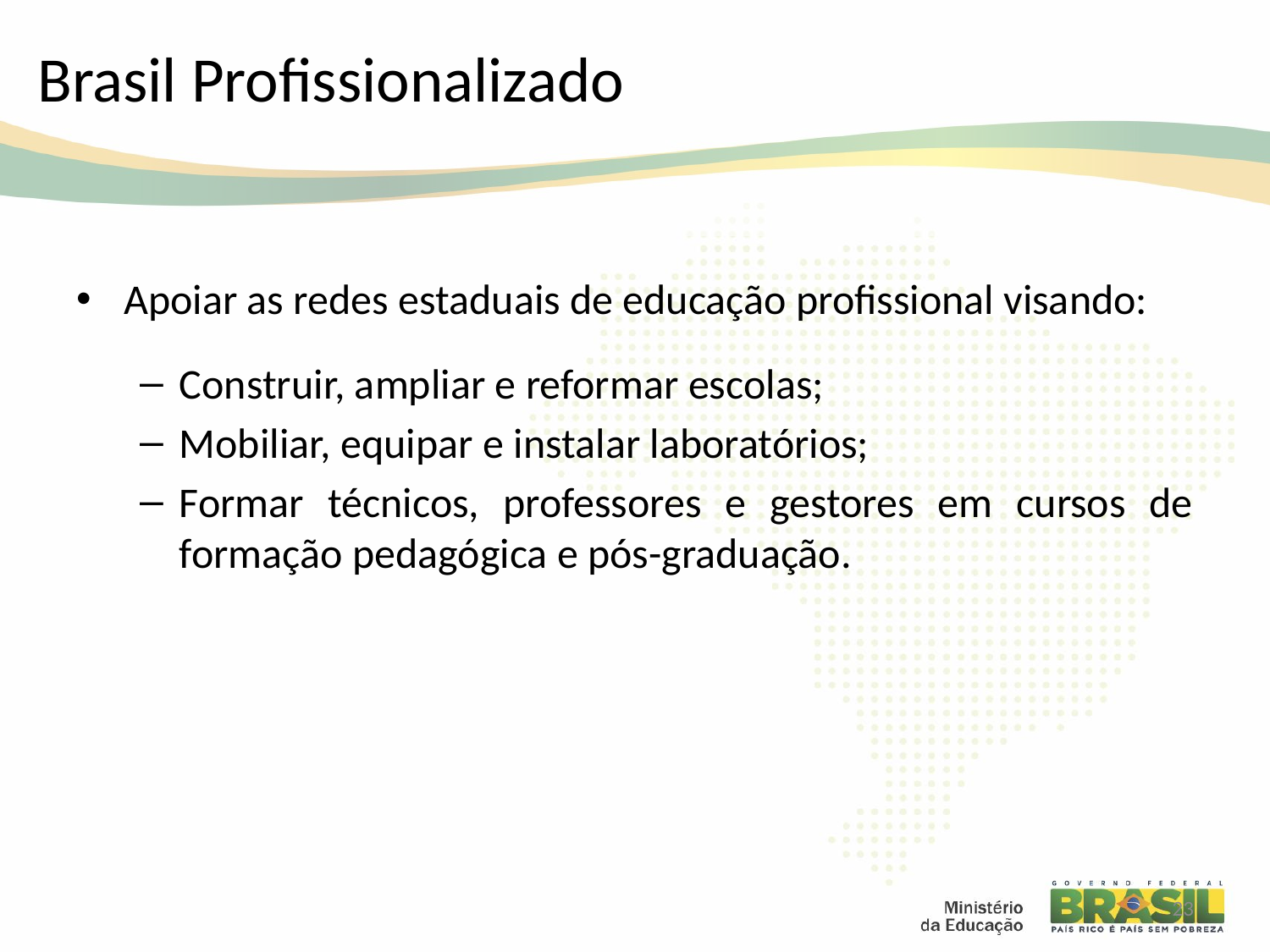

# Brasil Profissionalizado
Apoiar as redes estaduais de educação profissional visando:

Construir, ampliar e reformar escolas;
Mobiliar, equipar e instalar laboratórios;
Formar técnicos, professores e gestores em cursos de formação pedagógica e pós-graduação.
23